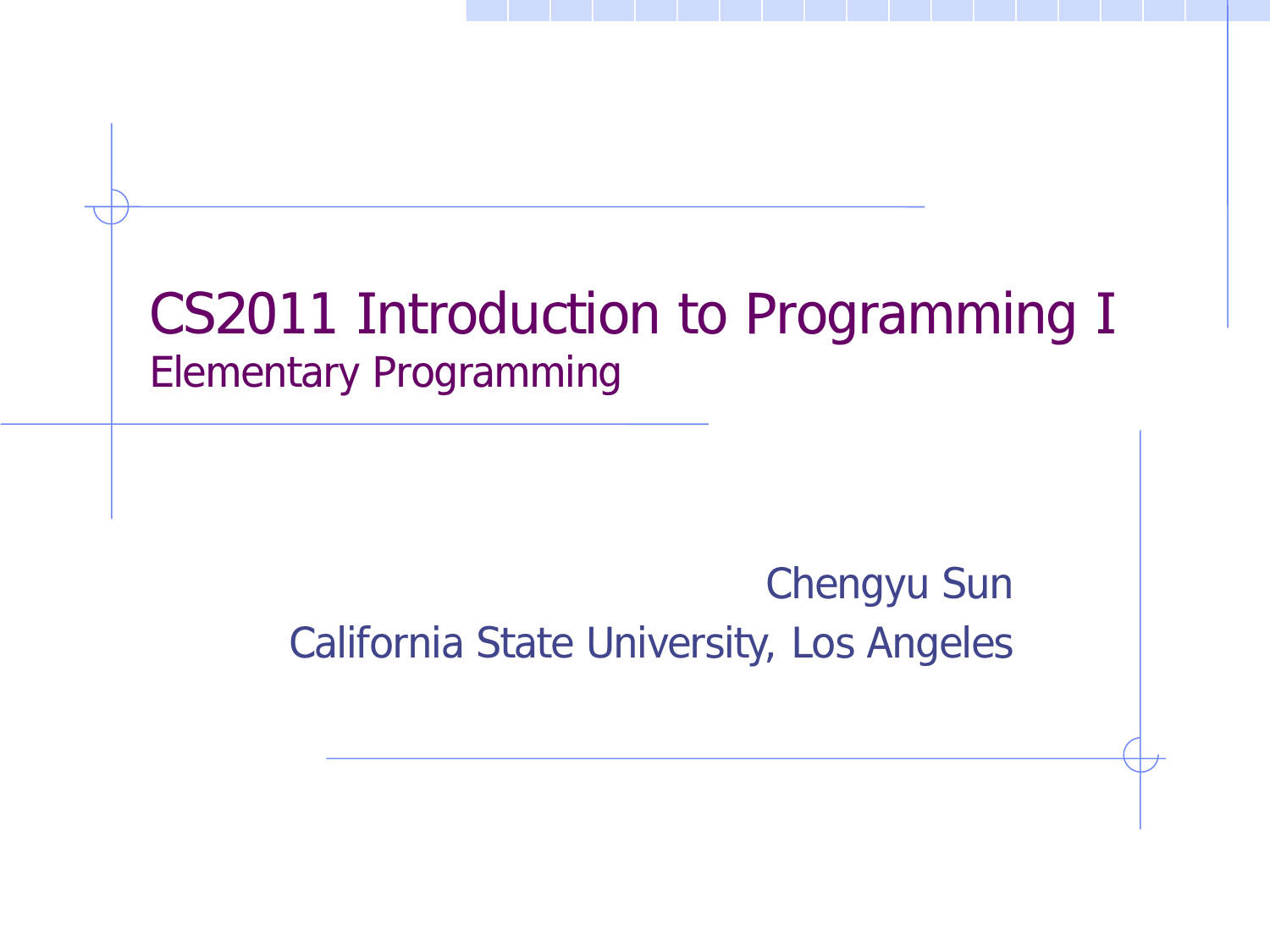

# CS2011 Introduction to Programming I Elementary Programming
Chengyu Sun
California State University, Los Angeles